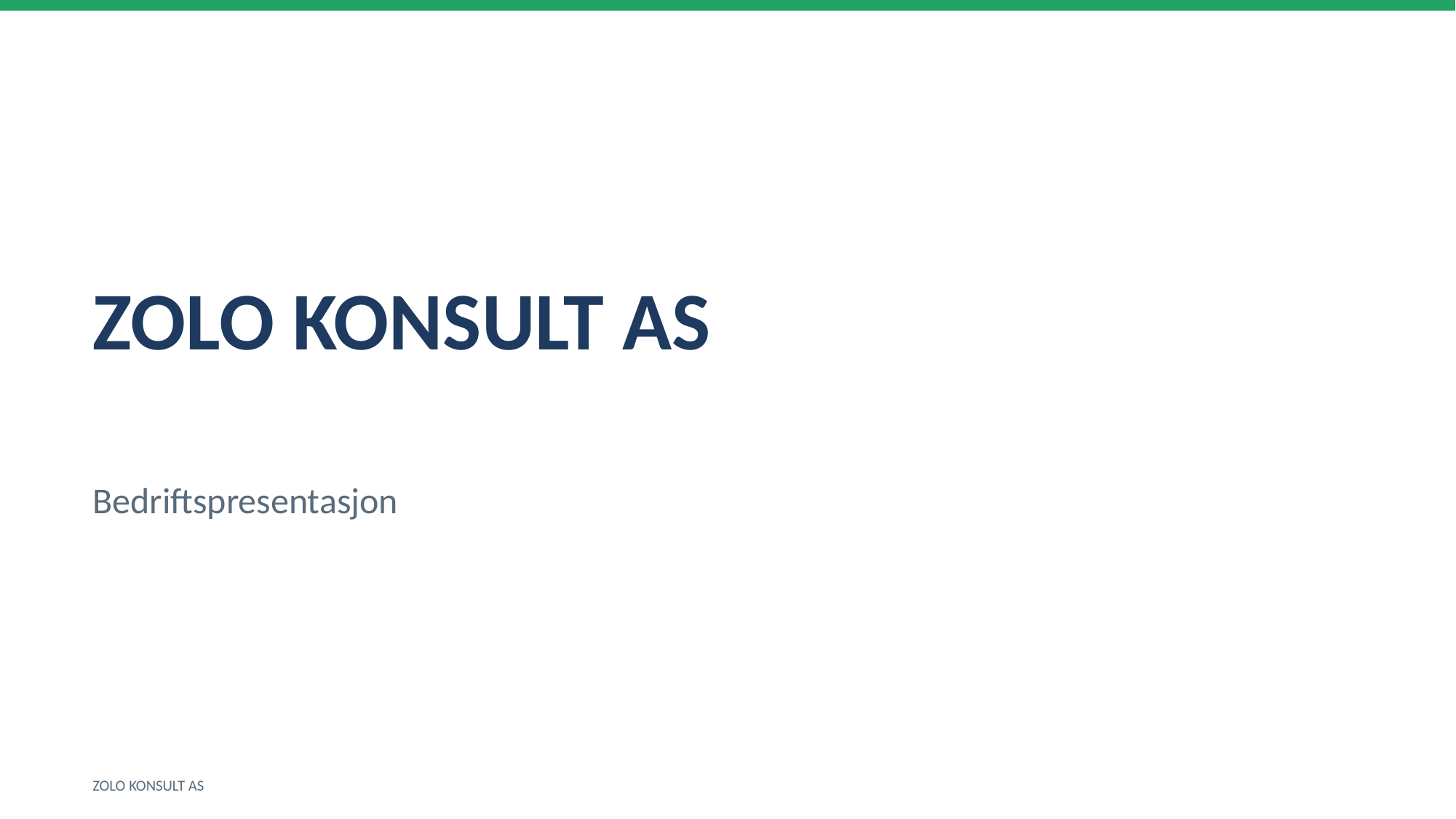

ZOLO KONSULT AS
Bedriftspresentasjon
ZOLO KONSULT AS